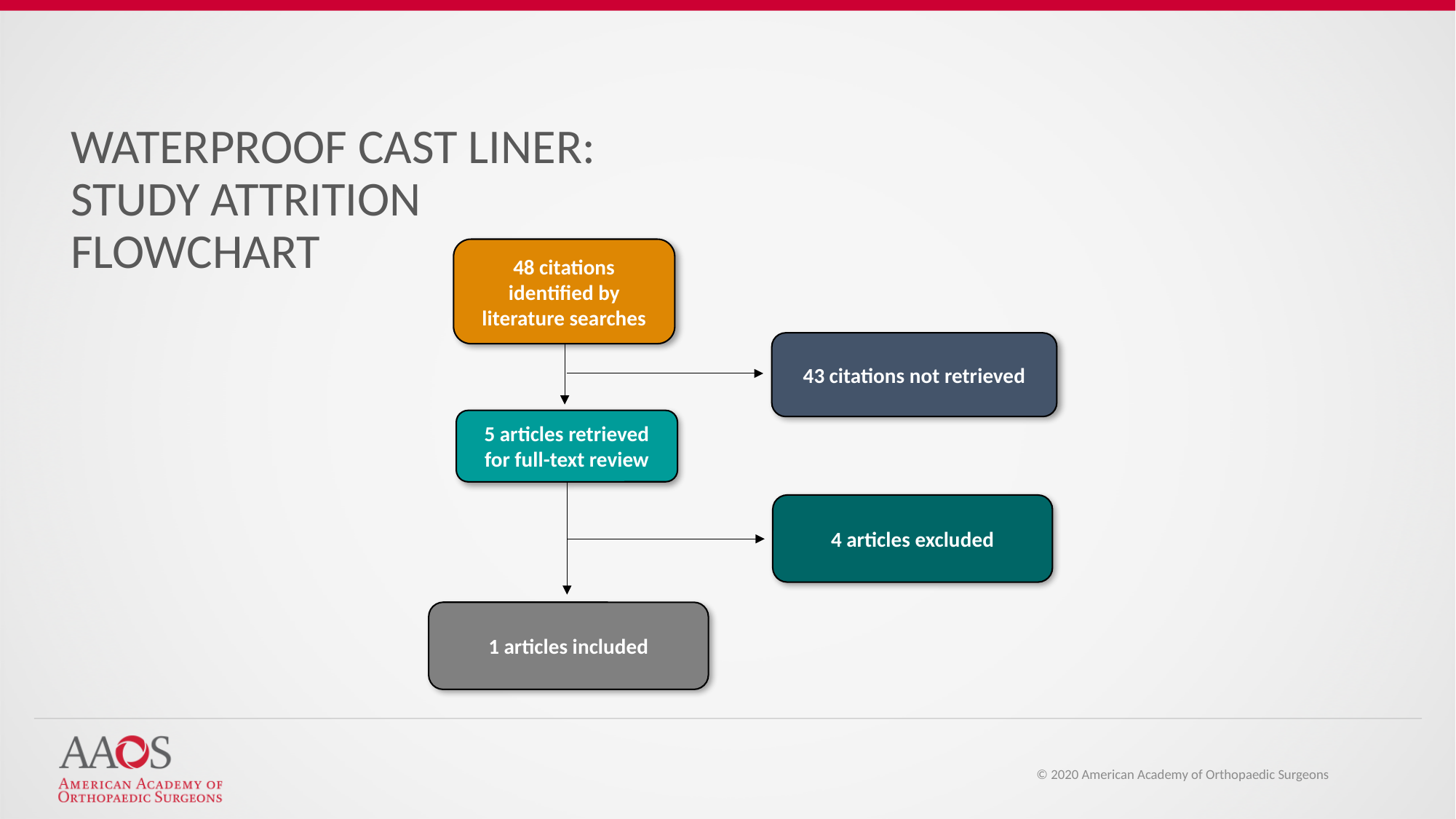

WATERPROOF CAST LINER:
STUDY ATTRITION
FLOWCHART
48 citations identified by literature searches
43 citations not retrieved
5 articles retrieved for full-text review
4 articles excluded
1 articles included
© 2020 American Academy of Orthopaedic Surgeons